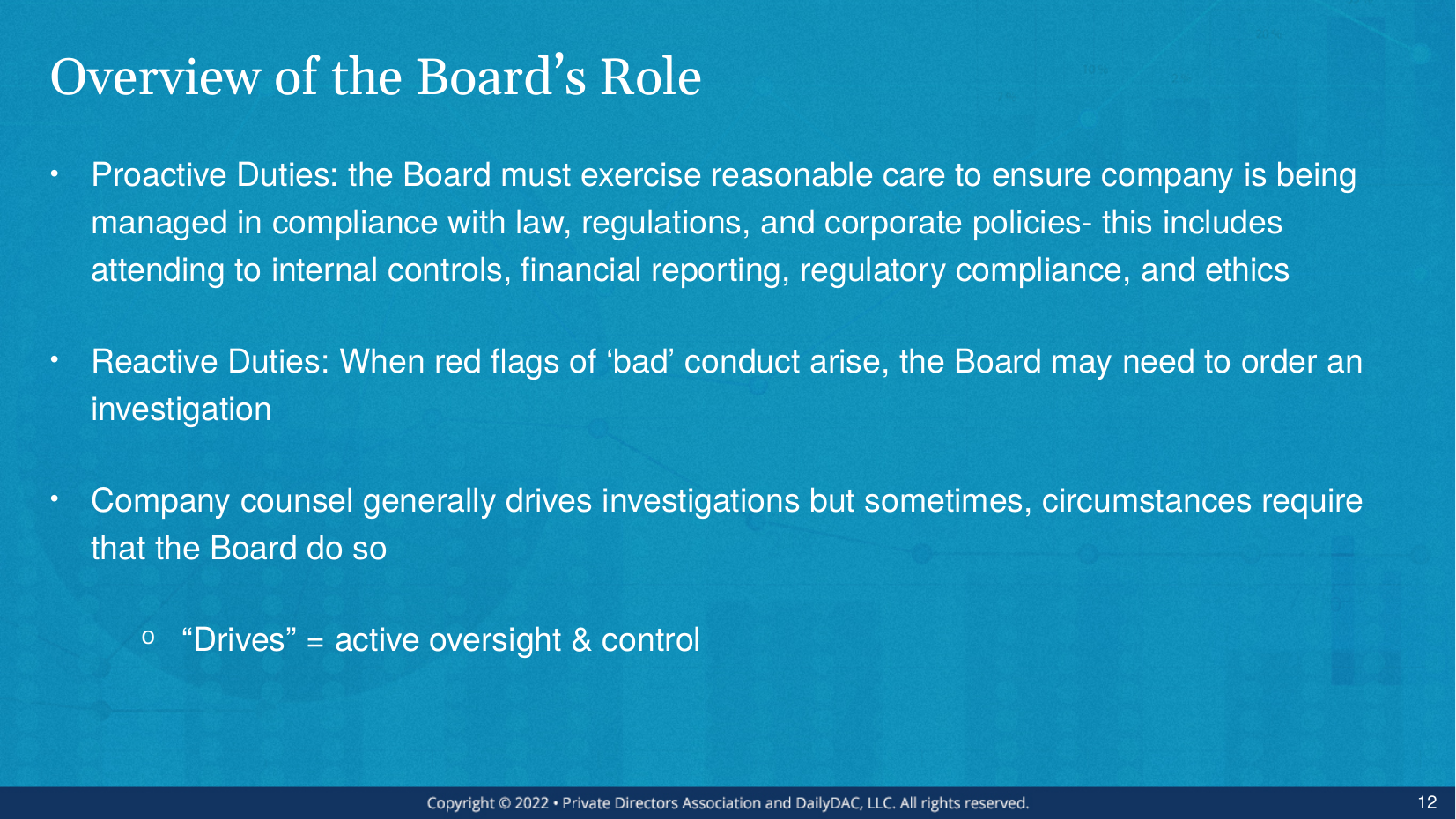

# Overview of the Board’s Role
Proactive Duties: the Board must exercise reasonable care to ensure company is being managed in compliance with law, regulations, and corporate policies- this includes  attending to internal controls, financial reporting, regulatory compliance, and ethics
Reactive Duties: When red flags of ‘bad’ conduct arise, the Board may need to order an investigation
Company counsel generally drives investigations but sometimes, circumstances require that the Board do so
“Drives” = active oversight & control

12